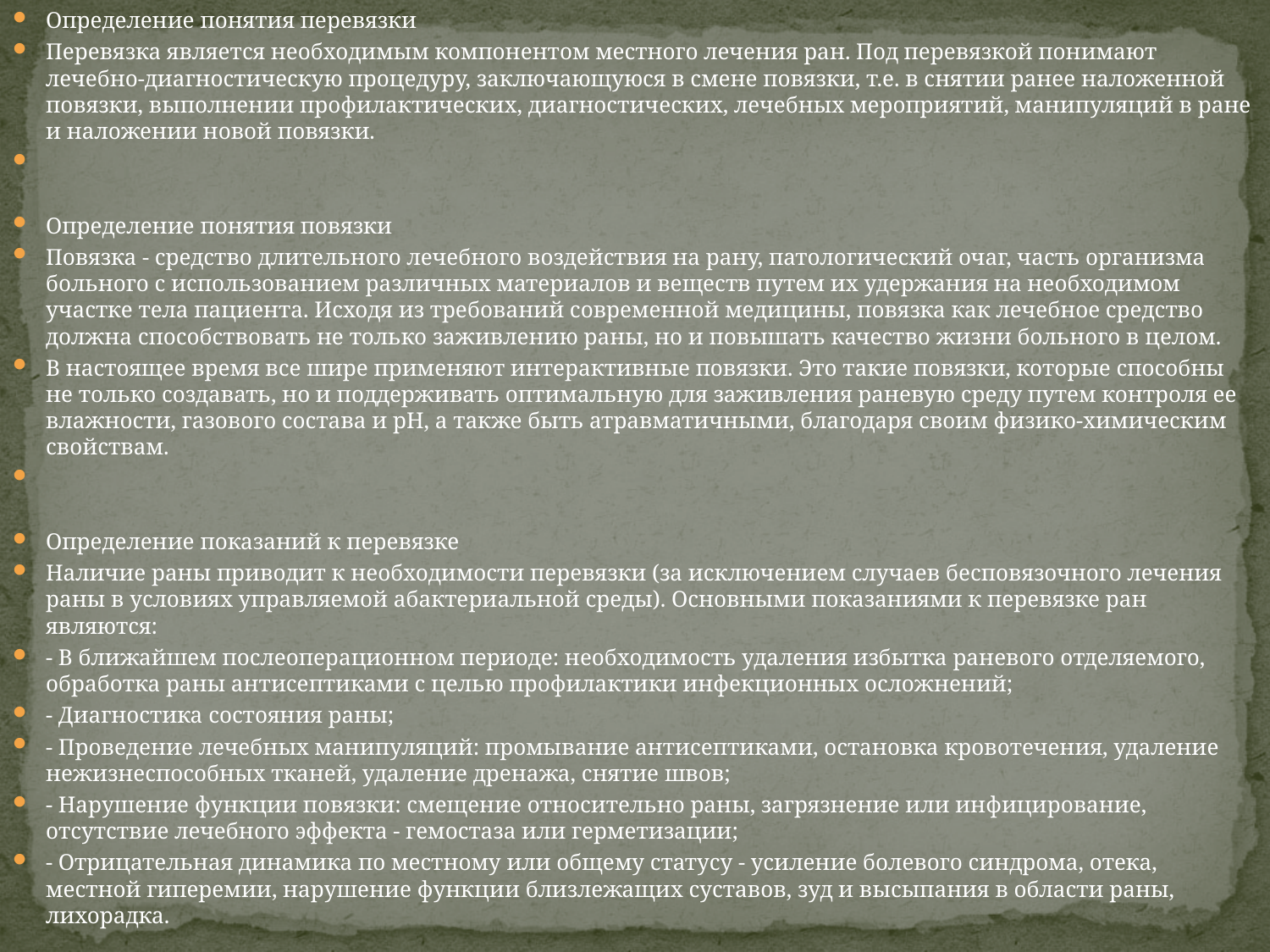

Определение понятия перевязки
Перевязка является необходимым компонентом местного лечения ран. Под перевязкой понимают лечебно-диагностическую процедуру, заключающуюся в смене повязки, т.е. в снятии ранее наложенной повязки, выполнении профилактических, диагностических, лечебных мероприятий, манипуляций в ране и наложении новой повязки.

Определение понятия повязки
Повязка - средство длительного лечебного воздействия на рану, патологический очаг, часть организма больного с использованием различных материалов и веществ путем их удержания на необходимом участке тела пациента. Исходя из требований современной медицины, повязка как лечебное средство должна способствовать не только заживлению раны, но и повышать качество жизни больного в целом.
В настоящее время все шире применяют интерактивные повязки. Это такие повязки, которые способны не только создавать, но и поддерживать оптимальную для заживления раневую среду путем контроля ее влажности, газового состава и рН, а также быть атравматичными, благодаря своим физико-химическим свойствам.

Определение показаний к перевязке
Наличие раны приводит к необходимости перевязки (за исключением случаев бесповязочного лечения раны в условиях управляемой абактериальной среды). Основными показаниями к перевязке ран являются:
- В ближайшем послеоперационном периоде: необходимость удаления избытка раневого отделяемого, обработка раны антисептиками с целью профилактики инфекционных осложнений;
- Диагностика состояния раны;
- Проведение лечебных манипуляций: промывание антисептиками, остановка кровотечения, удаление нежизнеспособных тканей, удаление дренажа, снятие швов;
- Нарушение функции повязки: смещение относительно раны, загрязнение или инфицирование, отсутствие лечебного эффекта - гемостаза или герметизации;
- Отрицательная динамика по местному или общему статусу - усиление болевого синдрома, отека, местной гиперемии, нарушение функции близлежащих суставов, зуд и высыпания в области раны, лихорадка.